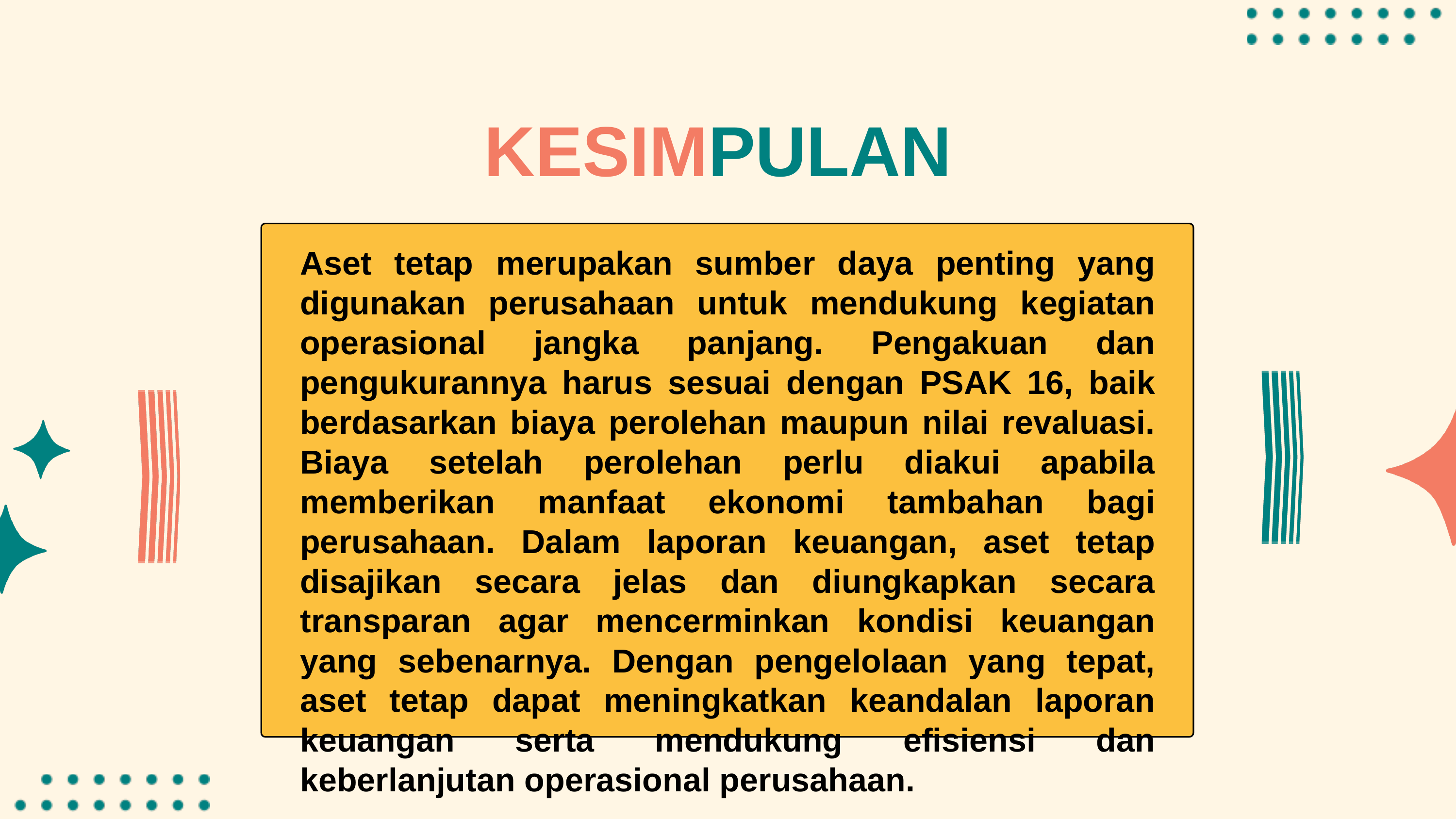

KESIMPULAN

Aset tetap merupakan sumber daya penting yang digunakan perusahaan untuk mendukung kegiatan operasional jangka panjang. Pengakuan dan pengukurannya harus sesuai dengan PSAK 16, baik berdasarkan biaya perolehan maupun nilai revaluasi. Biaya setelah perolehan perlu diakui apabila memberikan manfaat ekonomi tambahan bagi perusahaan. Dalam laporan keuangan, aset tetap disajikan secara jelas dan diungkapkan secara transparan agar mencerminkan kondisi keuangan yang sebenarnya. Dengan pengelolaan yang tepat, aset tetap dapat meningkatkan keandalan laporan keuangan serta mendukung efisiensi dan keberlanjutan operasional perusahaan.